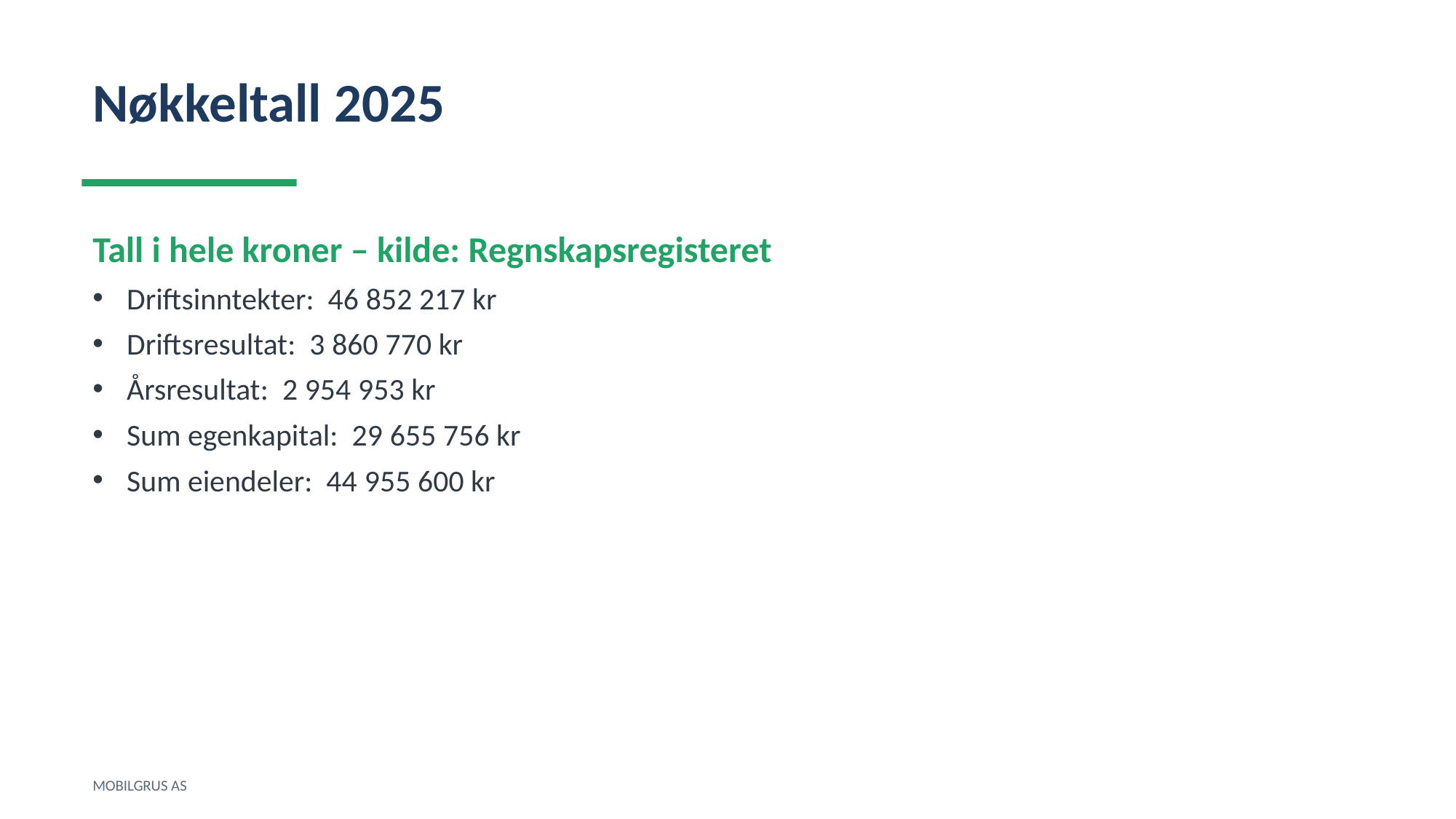

Nøkkeltall 2025

Tall i hele kroner – kilde: Regnskapsregisteret
Driftsinntekter:  46 852 217 kr
Driftsresultat:  3 860 770 kr
Årsresultat:  2 954 953 kr
Sum egenkapital:  29 655 756 kr
Sum eiendeler:  44 955 600 kr
MOBILGRUS AS